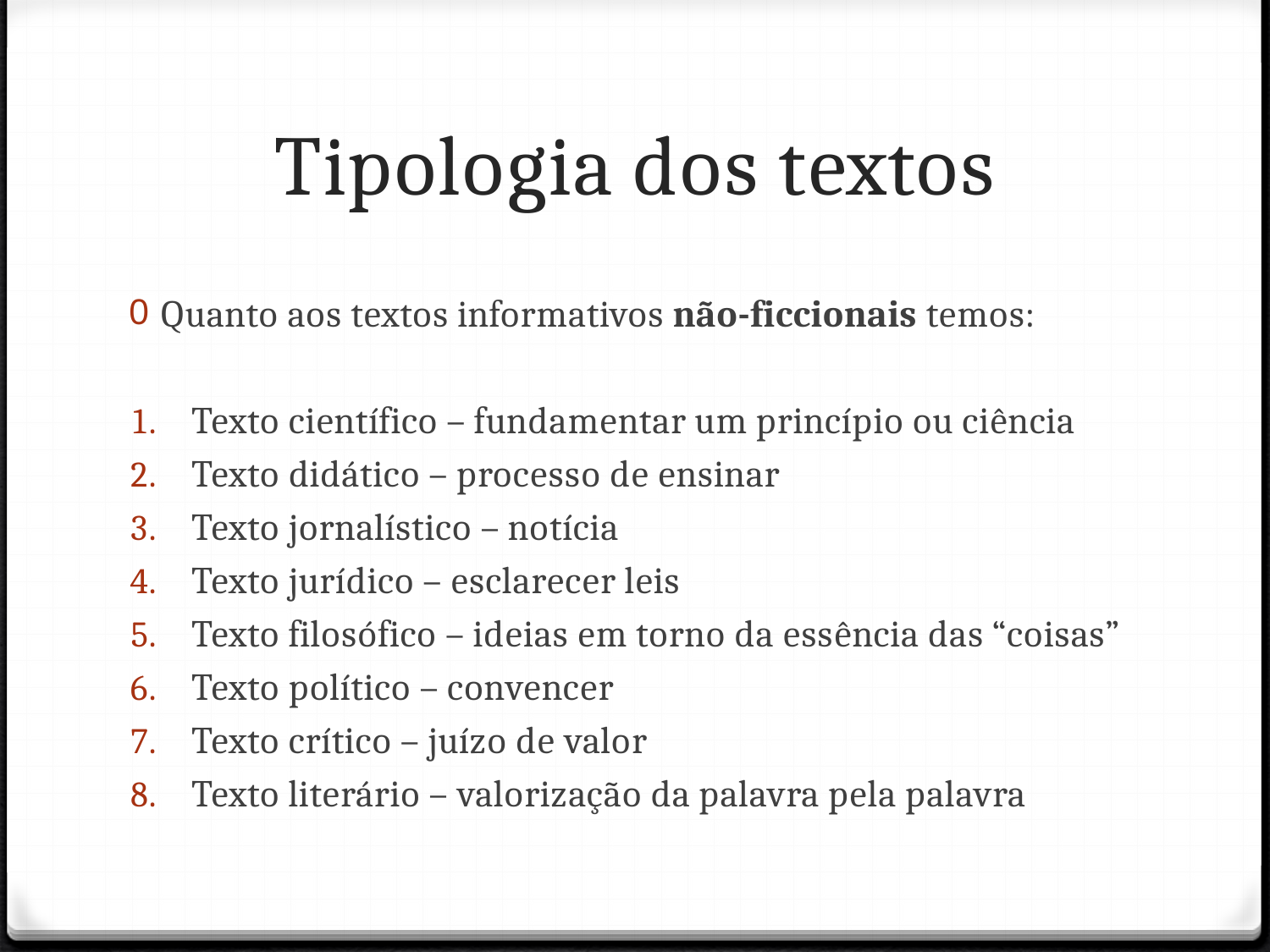

# Tipologia dos textos
Quanto aos textos informativos não-ficcionais temos:

Texto científico – fundamentar um princípio ou ciência
Texto didático – processo de ensinar
Texto jornalístico – notícia
Texto jurídico – esclarecer leis
Texto filosófico – ideias em torno da essência das “coisas”
Texto político – convencer
Texto crítico – juízo de valor
Texto literário – valorização da palavra pela palavra